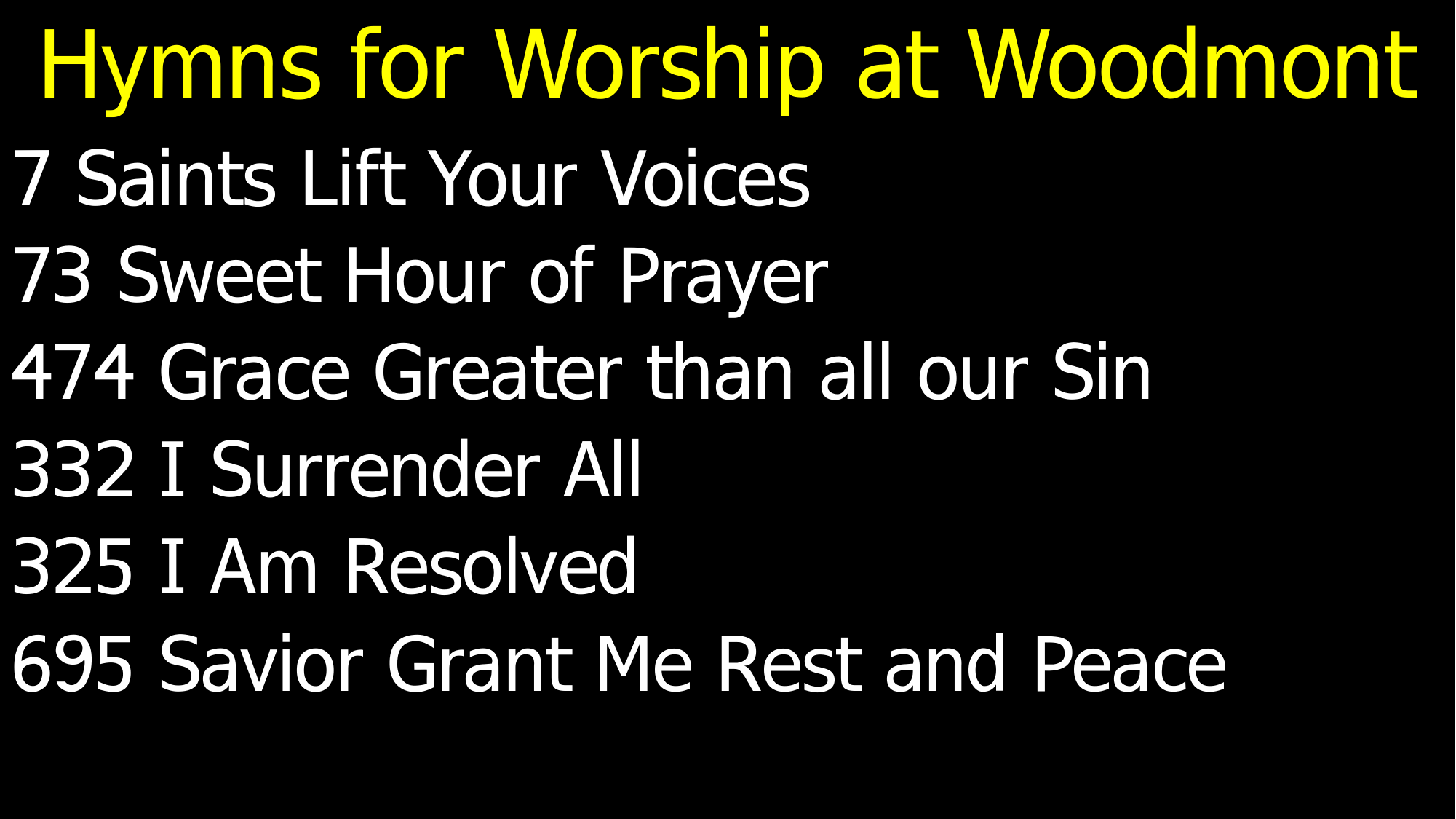

# Hymns for Worship at Woodmont
7 Saints Lift Your Voices
73 Sweet Hour of Prayer
474 Grace Greater than all our Sin
332 I Surrender All
325 I Am Resolved
695 Savior Grant Me Rest and Peace